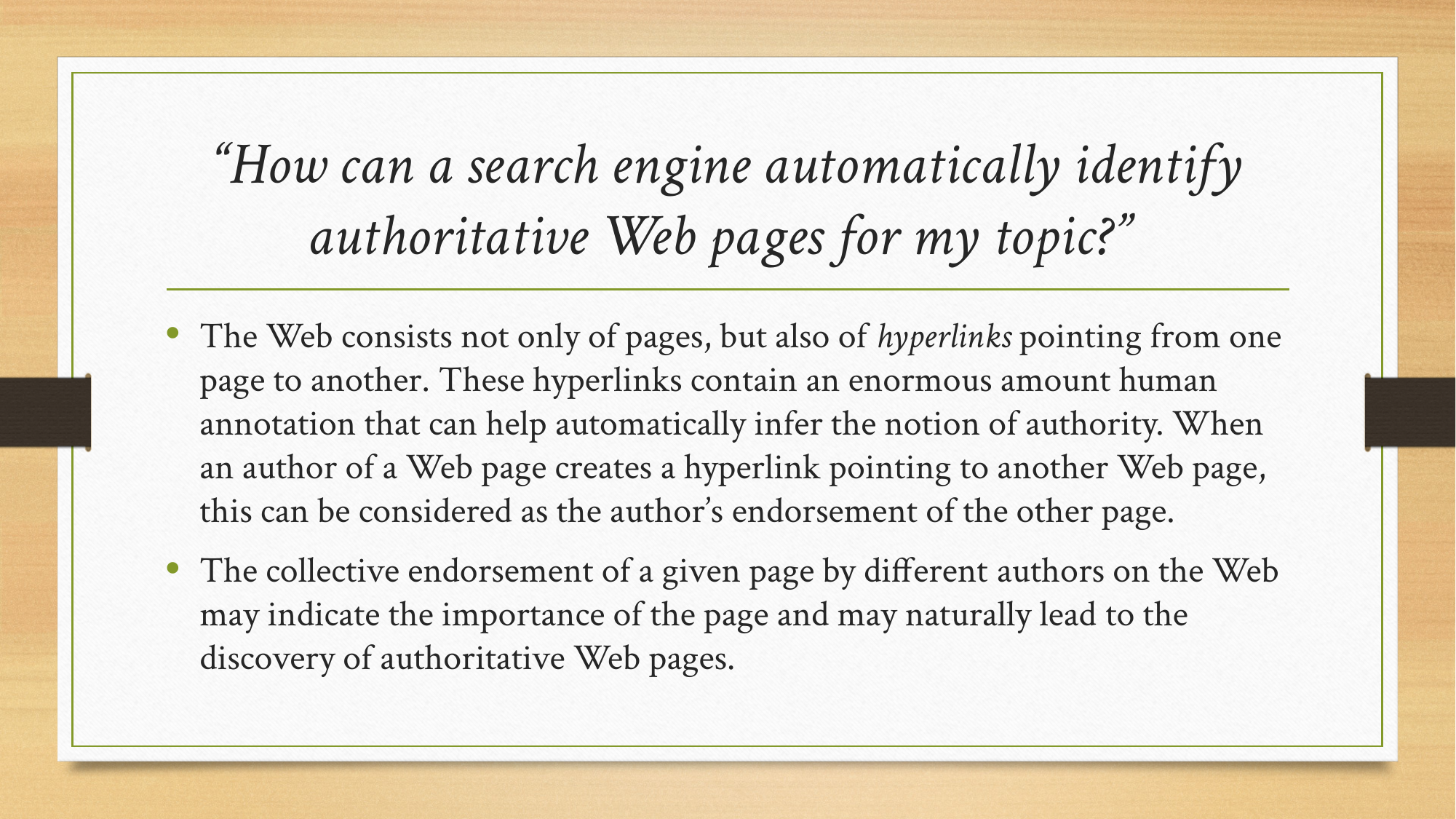

# “How can a search engine automatically identify authoritative Web pages for my topic?”
The Web consists not only of pages, but also of hyperlinks pointing from one page to another. These hyperlinks contain an enormous amount human annotation that can help automatically infer the notion of authority. When an author of a Web page creates a hyperlink pointing to another Web page, this can be considered as the author’s endorsement of the other page.
The collective endorsement of a given page by different authors on the Web may indicate the importance of the page and may naturally lead to the discovery of authoritative Web pages.